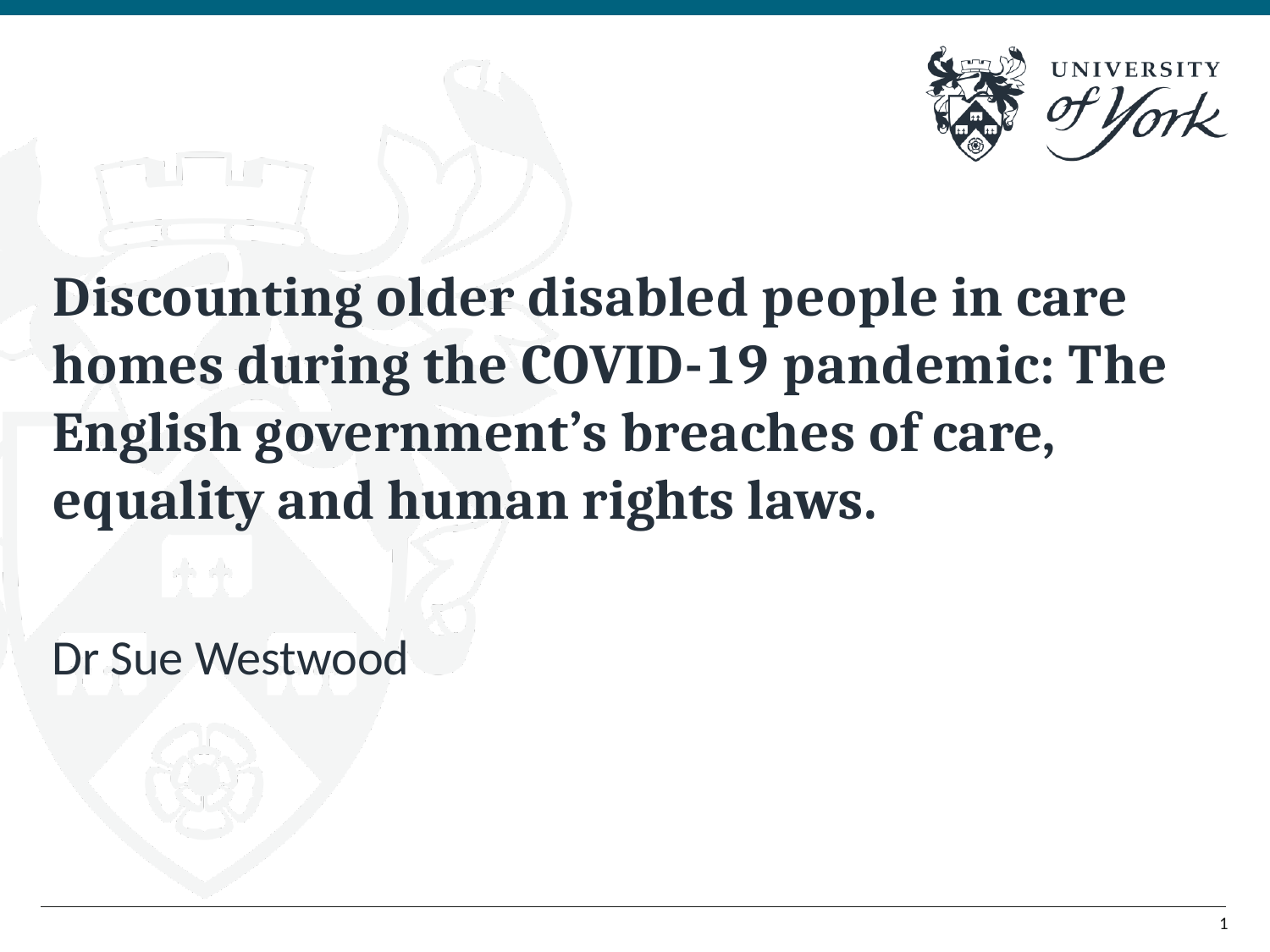

# Discounting older disabled people in care homes during the COVID-19 pandemic: The English government’s breaches of care, equality and human rights laws.

Dr Sue Westwood